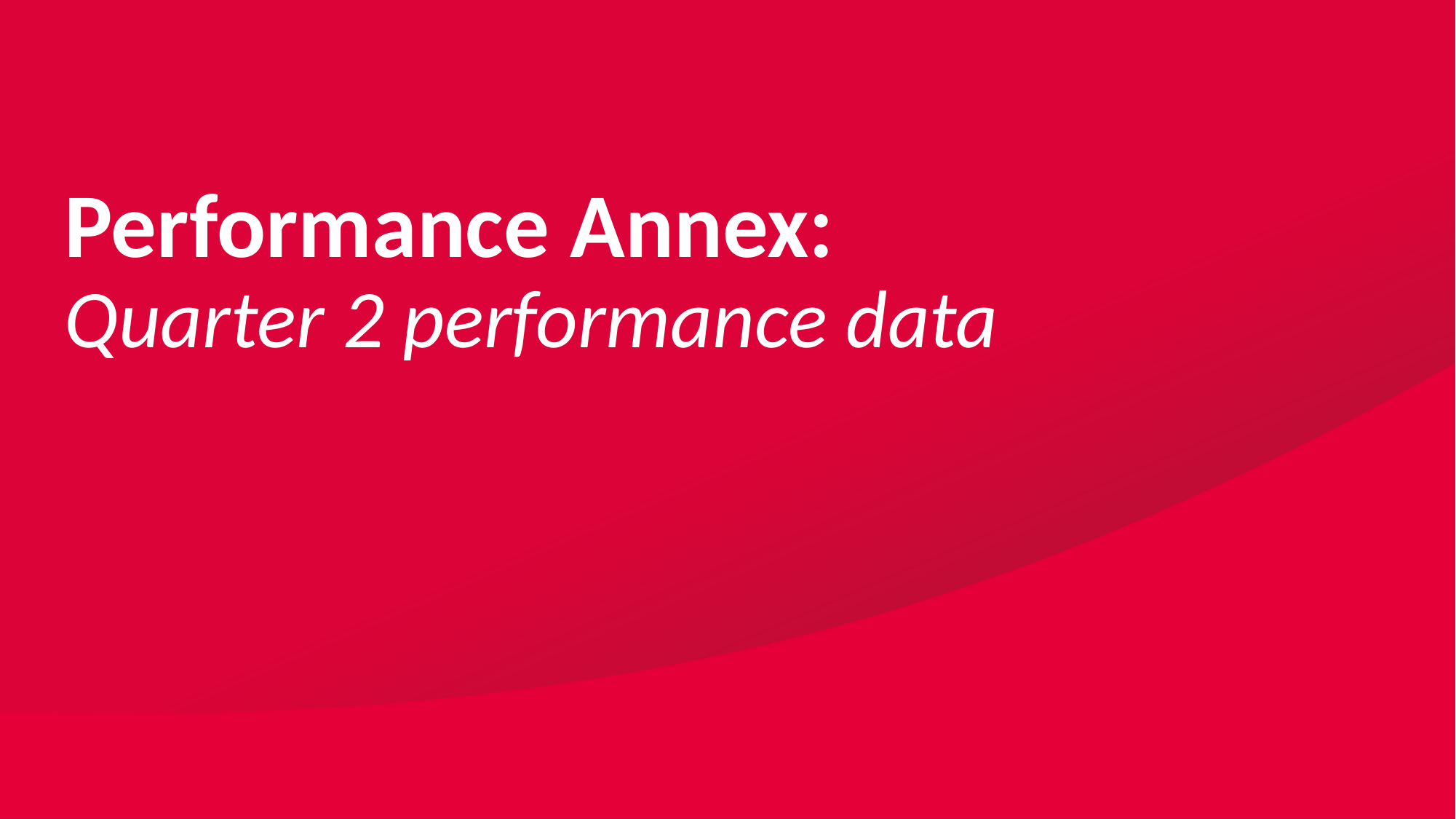

# Performance Annex: Quarter 2 performance data